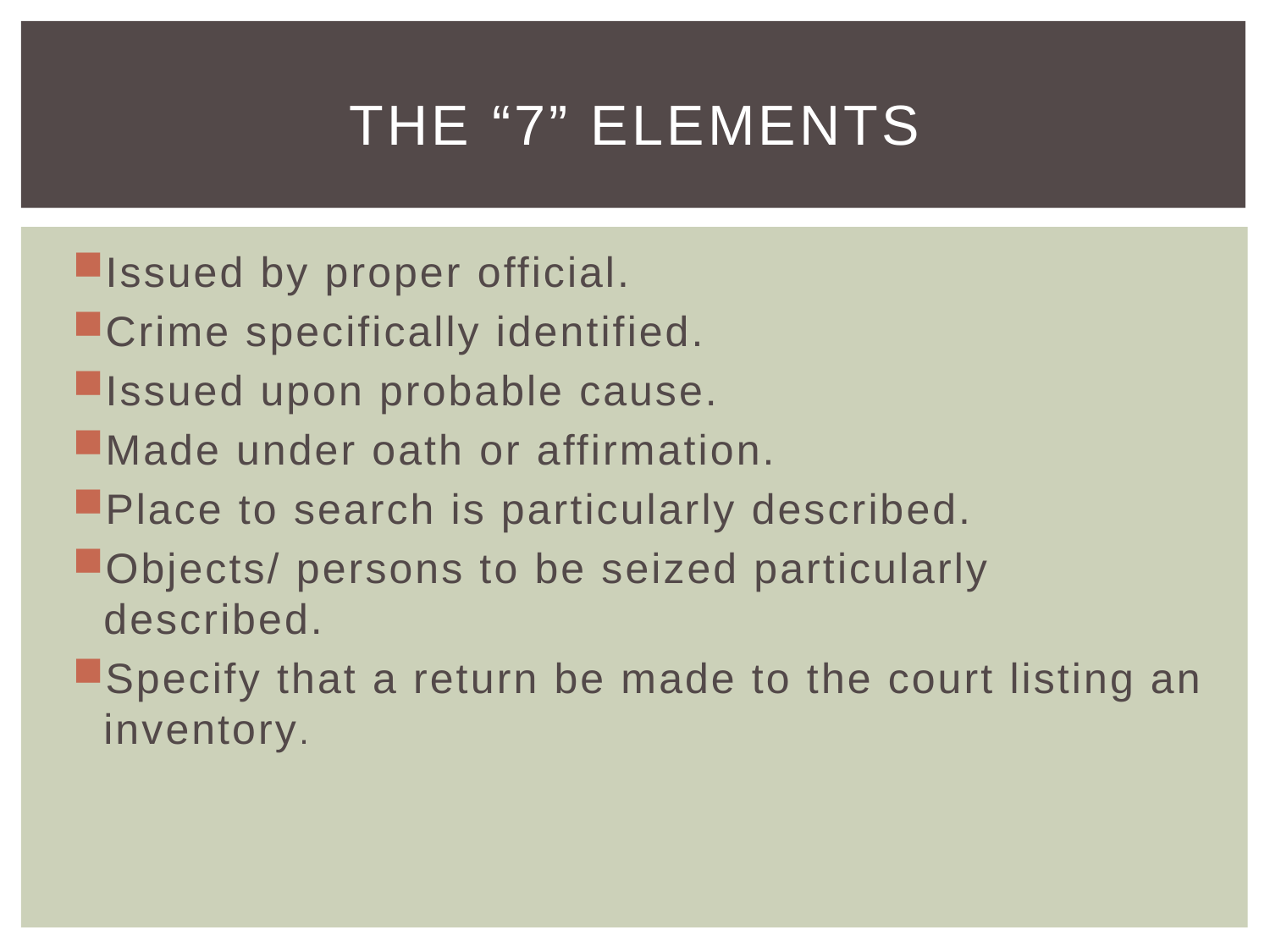

# The “7” elements
Issued by proper official.
Crime specifically identified.
Issued upon probable cause.
Made under oath or affirmation.
Place to search is particularly described.
Objects/ persons to be seized particularly described.
Specify that a return be made to the court listing an inventory.